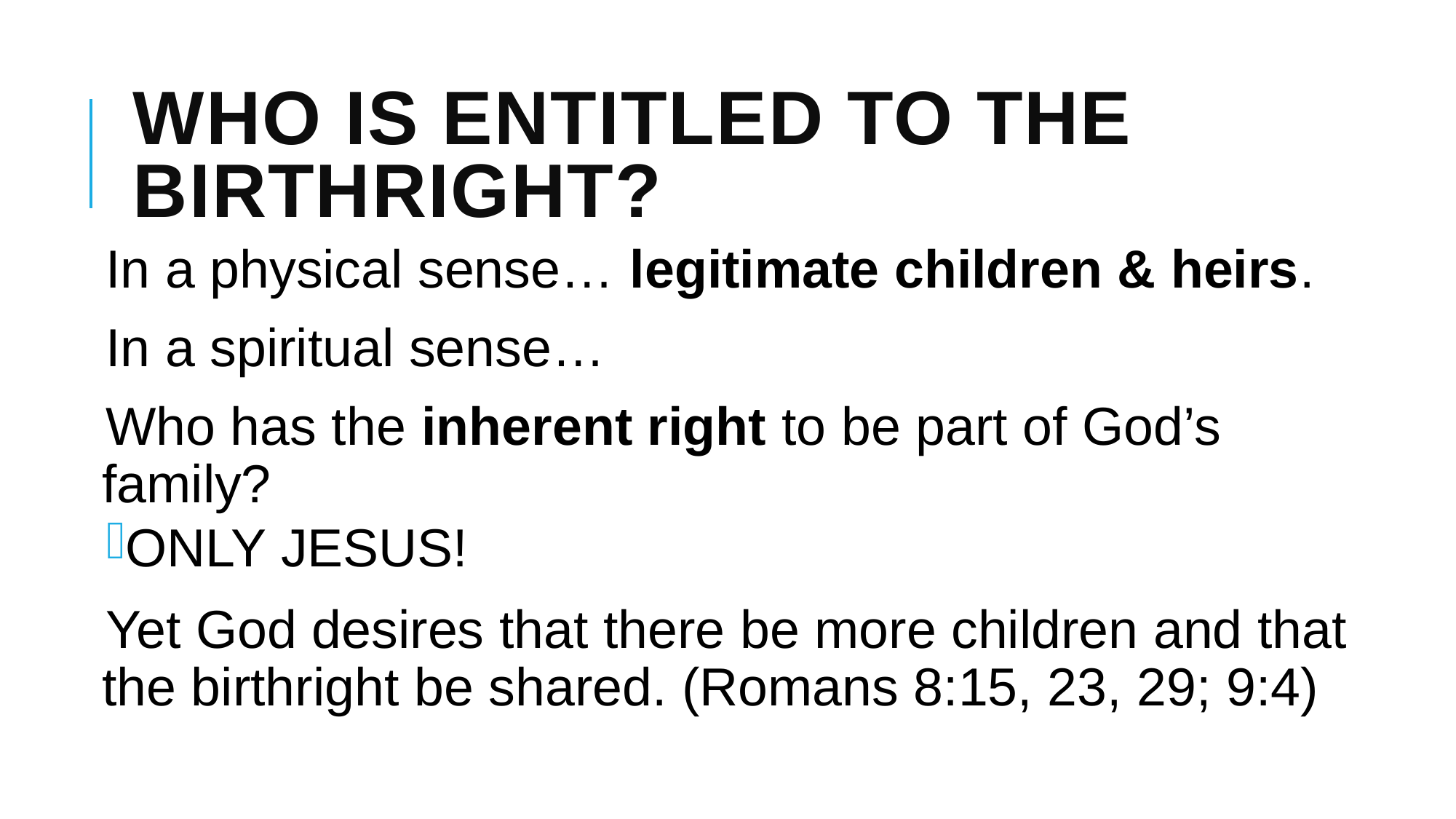

# Who Is Entitled To The Birthright?
In a physical sense… legitimate children & heirs.
In a spiritual sense…
Who has the inherent right to be part of God’s family?
ONLY JESUS!
Yet God desires that there be more children and that the birthright be shared. (Romans 8:15, 23, 29; 9:4)